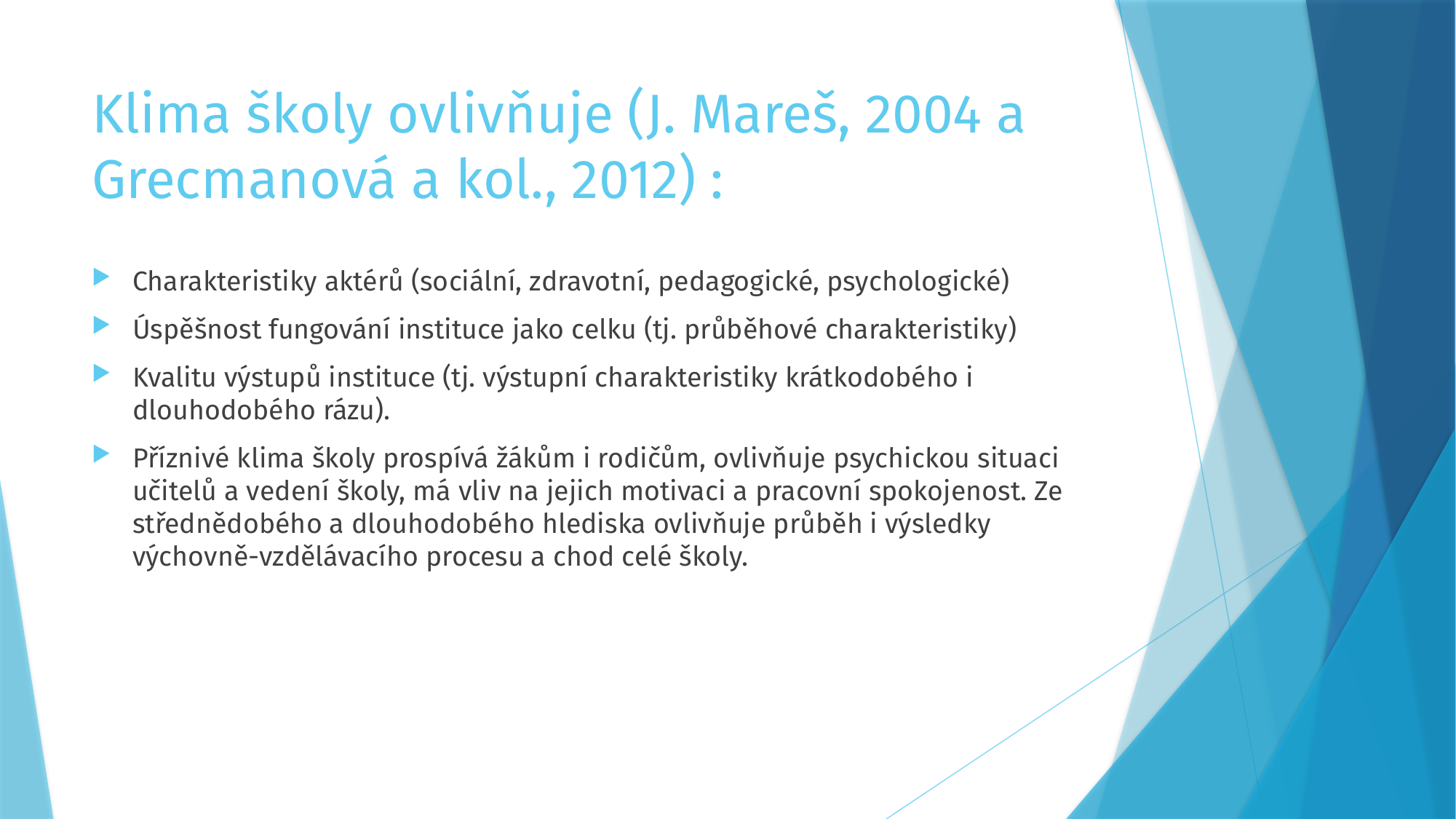

# Klima školy ovlivňuje (J. Mareš, 2004 a Grecmanová a kol., 2012) :
Charakteristiky aktérů (sociální, zdravotní, pedagogické, psychologické)
Úspěšnost fungování instituce jako celku (tj. průběhové charakteristiky)
Kvalitu výstupů instituce (tj. výstupní charakteristiky krátkodobého i dlouhodobého rázu).
Příznivé klima školy prospívá žákům i rodičům, ovlivňuje psychickou situaci učitelů a vedení školy, má vliv na jejich motivaci a pracovní spokojenost. Ze střednědobého a dlouhodobého hlediska ovlivňuje průběh i výsledky výchovně-vzdělávacího procesu a chod celé školy.